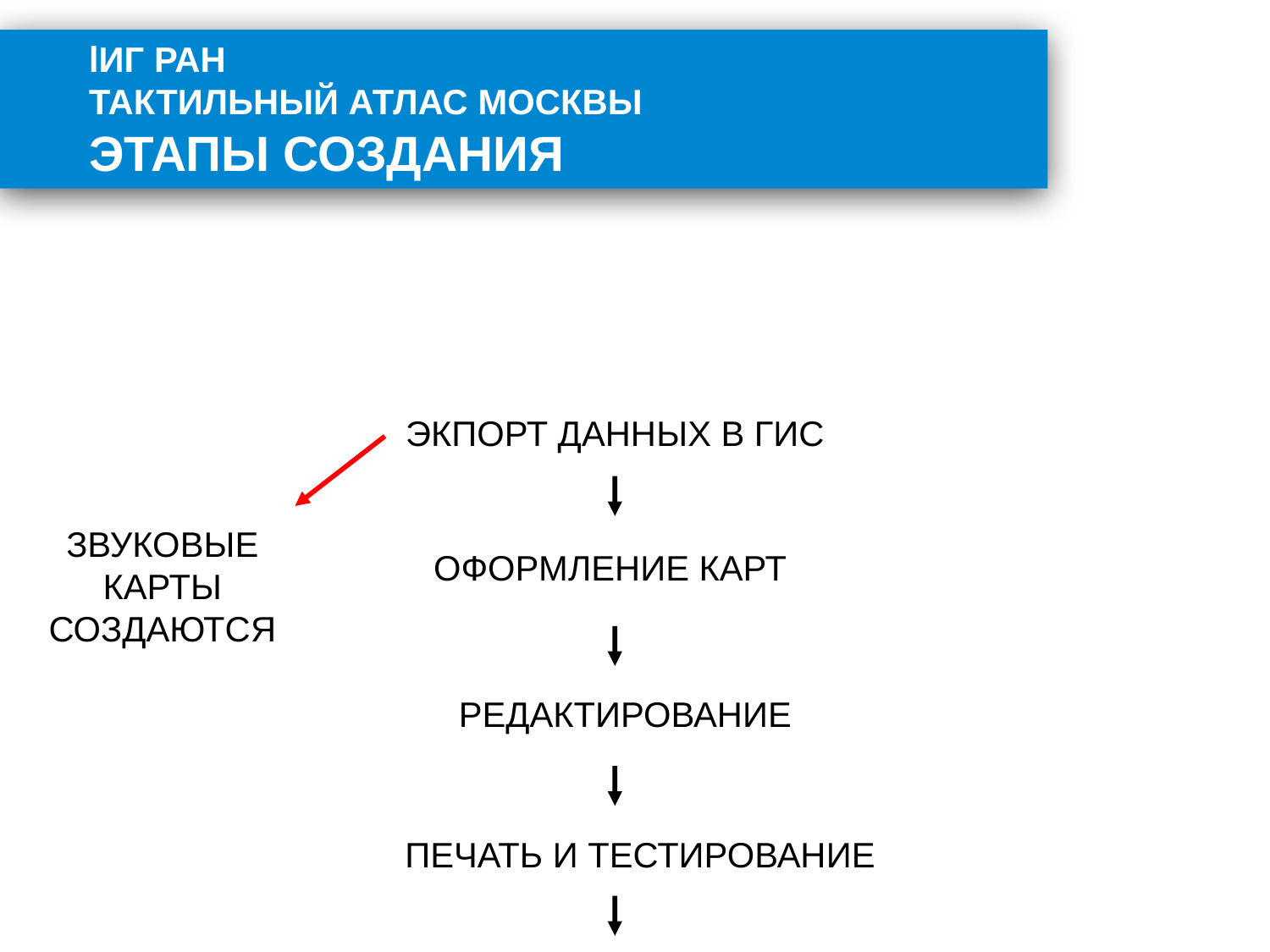

IИГ РАН
ТАКТИЛЬНЫЙ АТЛАС МОСКВЫ
ЭТАПЫ СОЗДАНИЯ
ЭКПОРТ ДАННЫХ В ГИС

ЗВУКОВЫЕ КАРТЫ СОЗДАЮТСЯ

ОФОРМЛЕНИЕ КАРТ

РЕДАКТИРОВАНИЕ

ПЕЧАТЬ И ТЕСТИРОВАНИЕ